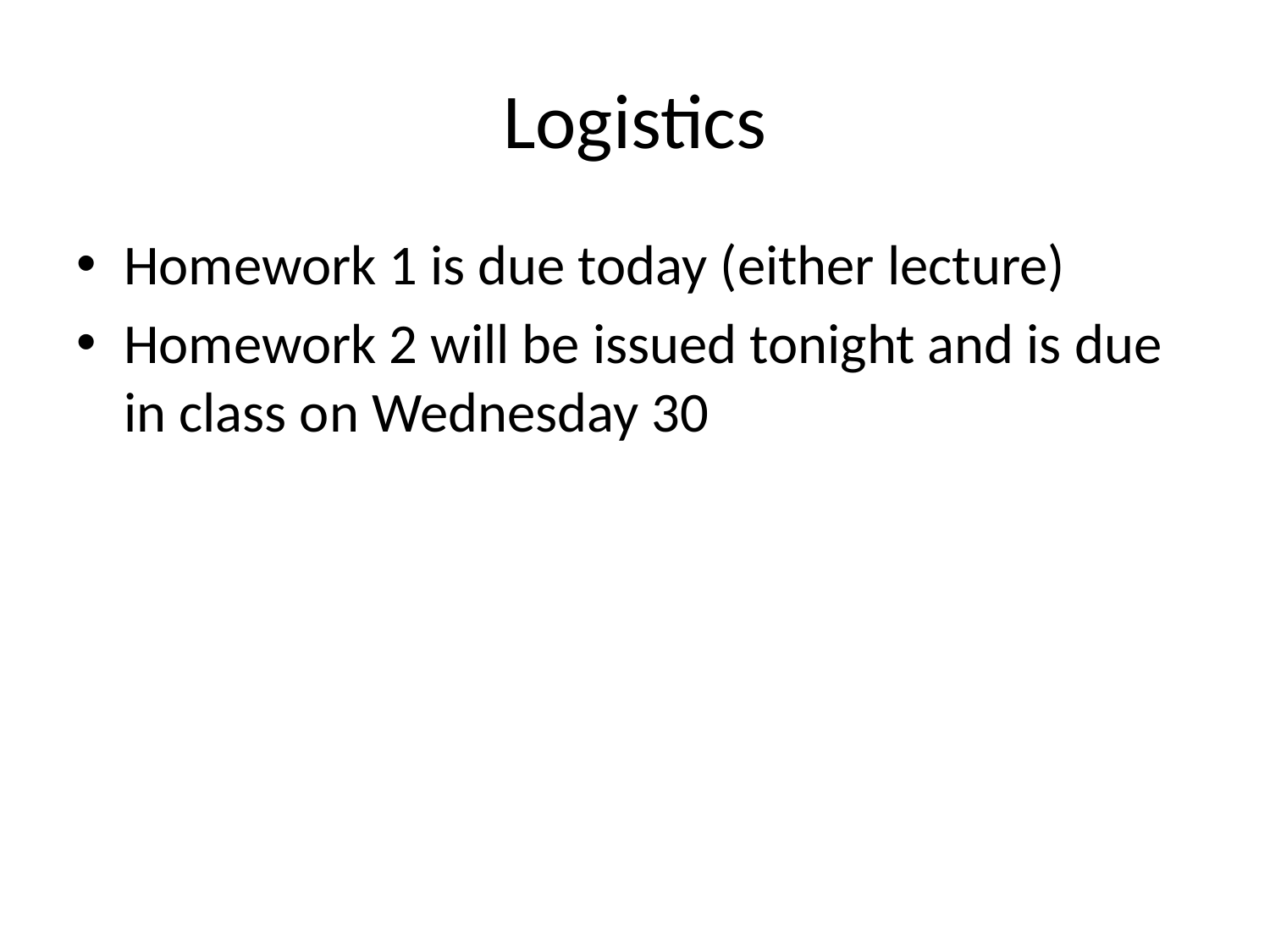

# Logistics
Homework 1 is due today (either lecture)
Homework 2 will be issued tonight and is due in class on Wednesday 30